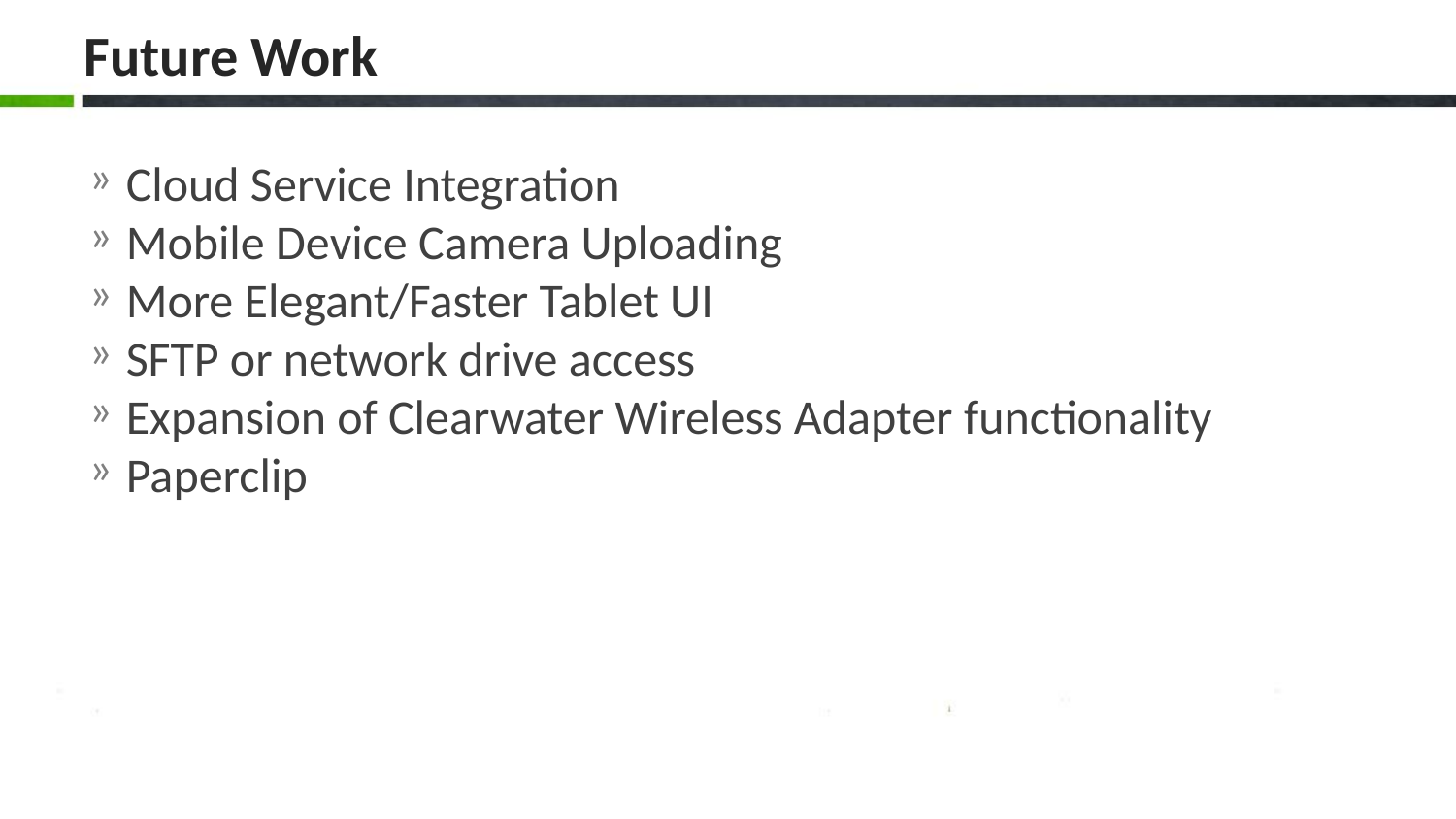

# Future Work
Cloud Service Integration
Mobile Device Camera Uploading
More Elegant/Faster Tablet UI
SFTP or network drive access
Expansion of Clearwater Wireless Adapter functionality
Paperclip